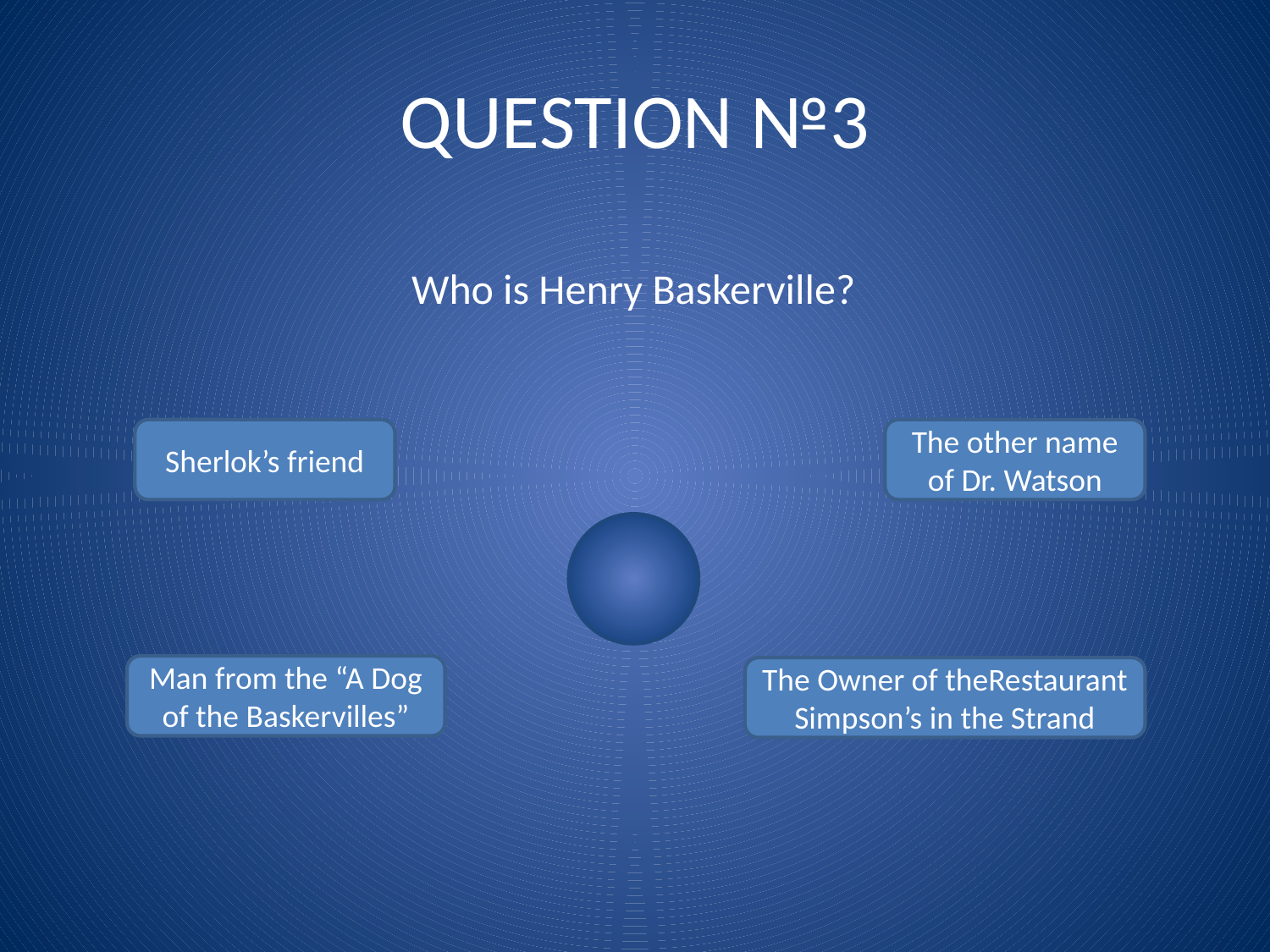

# QUESTION №3
Who is Henry Baskerville?
Sherlok’s friend
The other name of Dr. Watson

Man from the “A Dog of the Baskervilles”
The Owner of theRestaurant Simpson’s in the Strand